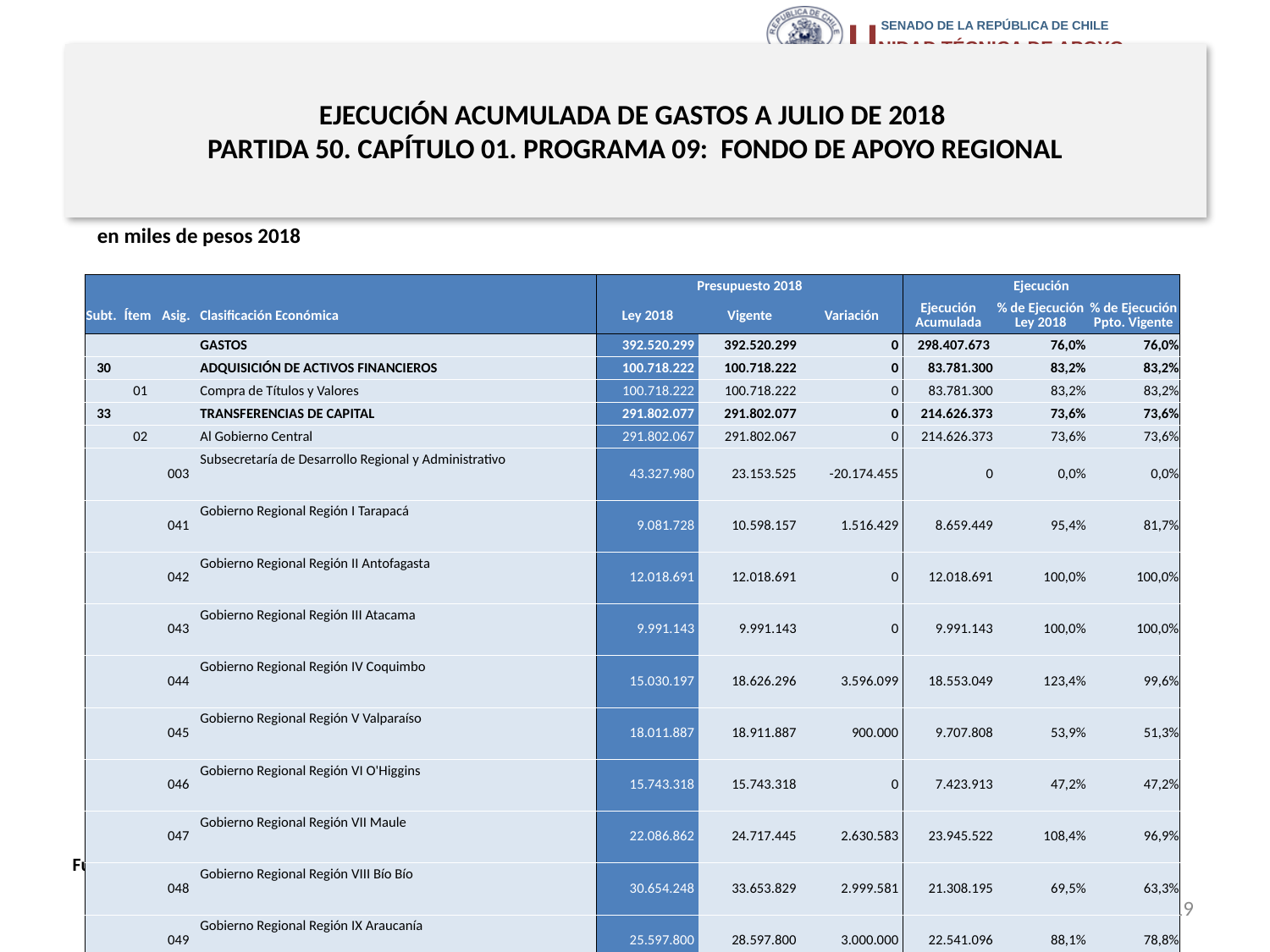

# EJECUCIÓN ACUMULADA DE GASTOS A JULIO DE 2018 PARTIDA 50. CAPÍTULO 01. PROGRAMA 09:  FONDO DE APOYO REGIONAL
en miles de pesos 2018
|  |  |  |  | Presupuesto 2018 |  |  | Ejecución |  |  |
| --- | --- | --- | --- | --- | --- | --- | --- | --- | --- |
| Subt. | Ítem | Asig. | Clasificación Económica | Ley 2018 | Vigente | Variación | Ejecución Acumulada | % de Ejecución Ley 2018 | % de Ejecución Ppto. Vigente |
|  |  |  | GASTOS | 392.520.299 | 392.520.299 | 0 | 298.407.673 | 76,0% | 76,0% |
| 30 |  |  | ADQUISICIÓN DE ACTIVOS FINANCIEROS | 100.718.222 | 100.718.222 | 0 | 83.781.300 | 83,2% | 83,2% |
|  | 01 |  | Compra de Títulos y Valores | 100.718.222 | 100.718.222 | 0 | 83.781.300 | 83,2% | 83,2% |
| 33 |  |  | TRANSFERENCIAS DE CAPITAL | 291.802.077 | 291.802.077 | 0 | 214.626.373 | 73,6% | 73,6% |
|  | 02 |  | Al Gobierno Central | 291.802.067 | 291.802.067 | 0 | 214.626.373 | 73,6% | 73,6% |
|  |  | 003 | Subsecretaría de Desarrollo Regional y Administrativo | 43.327.980 | 23.153.525 | -20.174.455 | 0 | 0,0% | 0,0% |
|  |  | 041 | Gobierno Regional Región I Tarapacá | 9.081.728 | 10.598.157 | 1.516.429 | 8.659.449 | 95,4% | 81,7% |
|  |  | 042 | Gobierno Regional Región II Antofagasta | 12.018.691 | 12.018.691 | 0 | 12.018.691 | 100,0% | 100,0% |
|  |  | 043 | Gobierno Regional Región III Atacama | 9.991.143 | 9.991.143 | 0 | 9.991.143 | 100,0% | 100,0% |
|  |  | 044 | Gobierno Regional Región IV Coquimbo | 15.030.197 | 18.626.296 | 3.596.099 | 18.553.049 | 123,4% | 99,6% |
|  |  | 045 | Gobierno Regional Región V Valparaíso | 18.011.887 | 18.911.887 | 900.000 | 9.707.808 | 53,9% | 51,3% |
|  |  | 046 | Gobierno Regional Región VI O'Higgins | 15.743.318 | 15.743.318 | 0 | 7.423.913 | 47,2% | 47,2% |
|  |  | 047 | Gobierno Regional Región VII Maule | 22.086.862 | 24.717.445 | 2.630.583 | 23.945.522 | 108,4% | 96,9% |
|  |  | 048 | Gobierno Regional Región VIII Bío Bío | 30.654.248 | 33.653.829 | 2.999.581 | 21.308.195 | 69,5% | 63,3% |
|  |  | 049 | Gobierno Regional Región IX Araucanía | 25.597.800 | 28.597.800 | 3.000.000 | 22.541.096 | 88,1% | 78,8% |
|  |  | 050 | Gobierno Regional Región X Los Lagos | 18.928.756 | 22.210.821 | 3.282.065 | 22.118.576 | 116,9% | 99,6% |
|  |  | 051 | Gobierno Regional Región XI Aysén | 10.858.318 | 10.858.318 | 0 | 10.858.318 | 100,0% | 100,0% |
|  |  | 052 | Gobierno Regional Región XII Magallanes | 11.832.336 | 11.832.336 | 0 | 11.832.336 | 100,0% | 100,0% |
|  |  | 053 | Gobierno Regional Región XIII Metropolitana | 29.414.362 | 30.664.060 | 1.249.698 | 22.465.956 | 76,4% | 73,3% |
|  |  | 054 | Gobierno Regional Región XIV Los Ríos | 11.534.167 | 12.534.167 | 1.000.000 | 8.323.025 | 72,2% | 66,4% |
|  |  | 055 | Gobierno Regional Región XV Arica y Parinacota | 7.690.274 | 7.690.274 | 0 | 4.879.296 | 63,4% | 63,4% |
|  | 03 |  | A Otras Entidades Públicas | 10 | 10 | 0 | 0 | 0,0% | 0,0% |
Fuente: Elaboración propia en base  a Informes de ejecución presupuestaria mensual de DIPRES
19